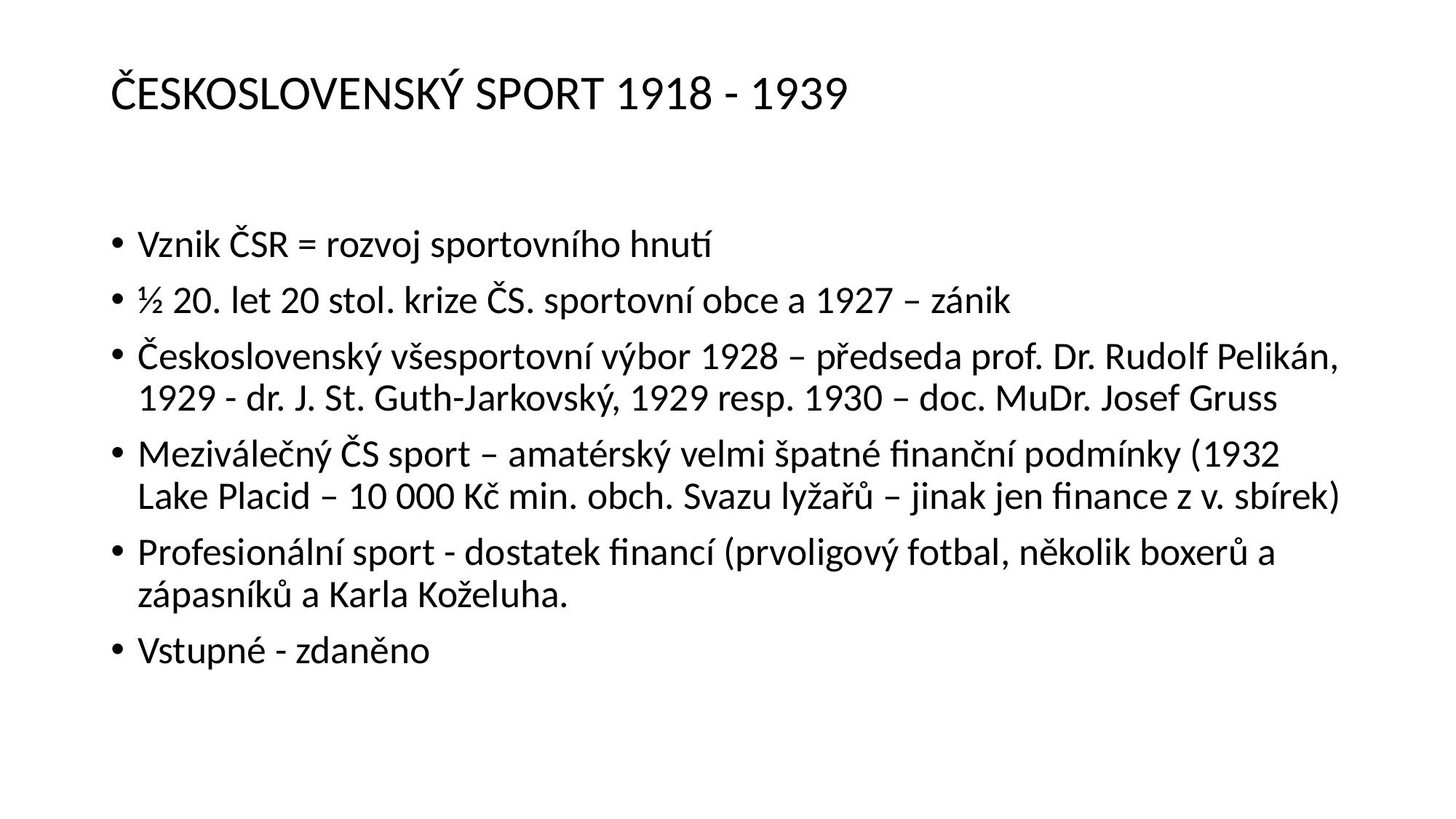

# ČESKOSLOVENSKÝ SPORT 1918 - 1939
Vznik ČSR = rozvoj sportovního hnutí
½ 20. let 20 stol. krize ČS. sportovní obce a 1927 – zánik
Československý všesportovní výbor 1928 – předseda prof. Dr. Rudolf Pelikán, 1929 - dr. J. St. Guth-Jarkovský, 1929 resp. 1930 – doc. MuDr. Josef Gruss
Meziválečný ČS sport – amatérský velmi špatné finanční podmínky (1932 Lake Placid – 10 000 Kč min. obch. Svazu lyžařů – jinak jen finance z v. sbírek)
Profesionální sport - dostatek financí (prvoligový fotbal, několik boxerů a zápasníků a Karla Koželuha.
Vstupné - zdaněno